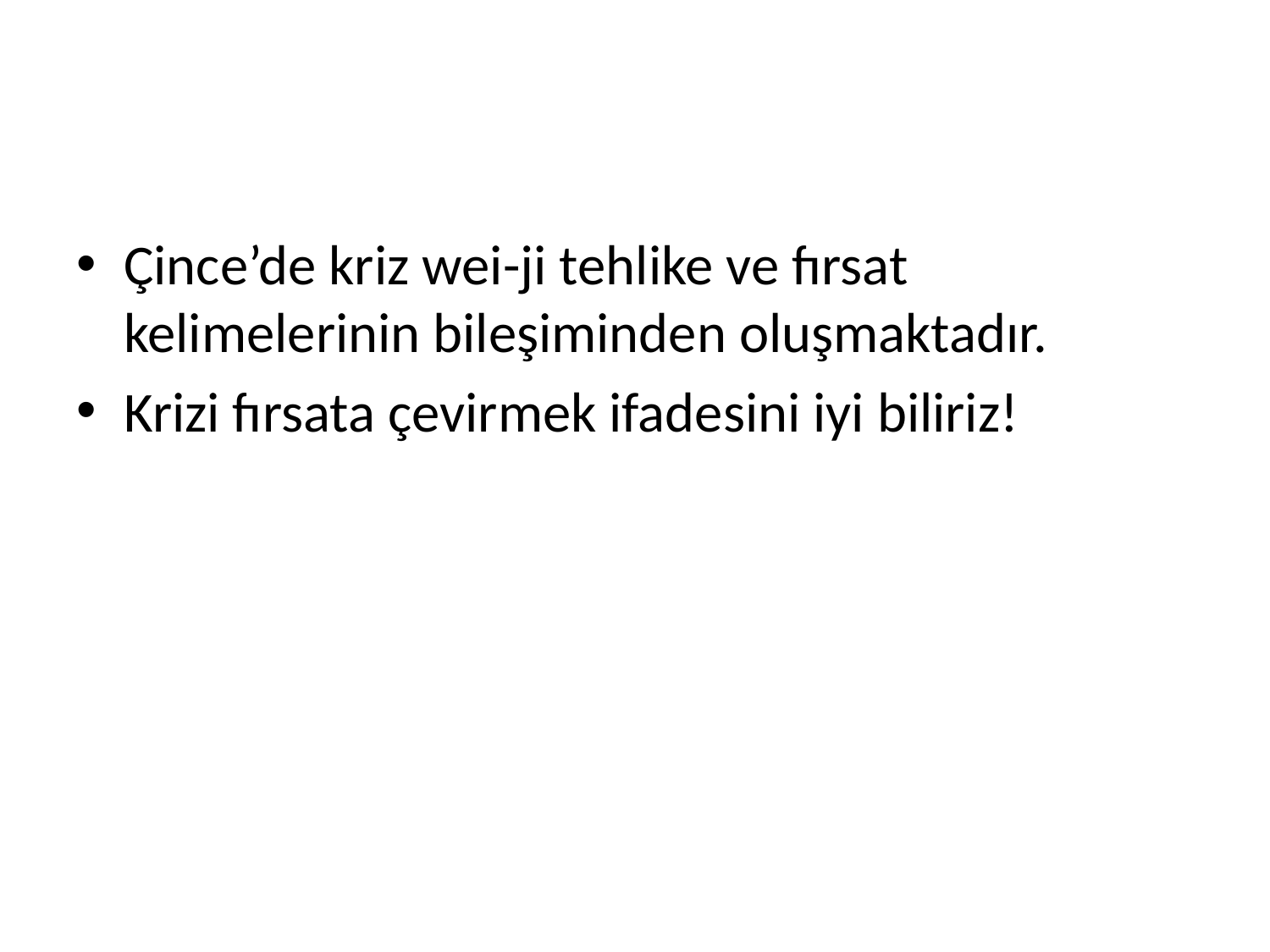

#
Çince’de kriz wei-ji tehlike ve fırsat kelimelerinin bileşiminden oluşmaktadır.
Krizi fırsata çevirmek ifadesini iyi biliriz!